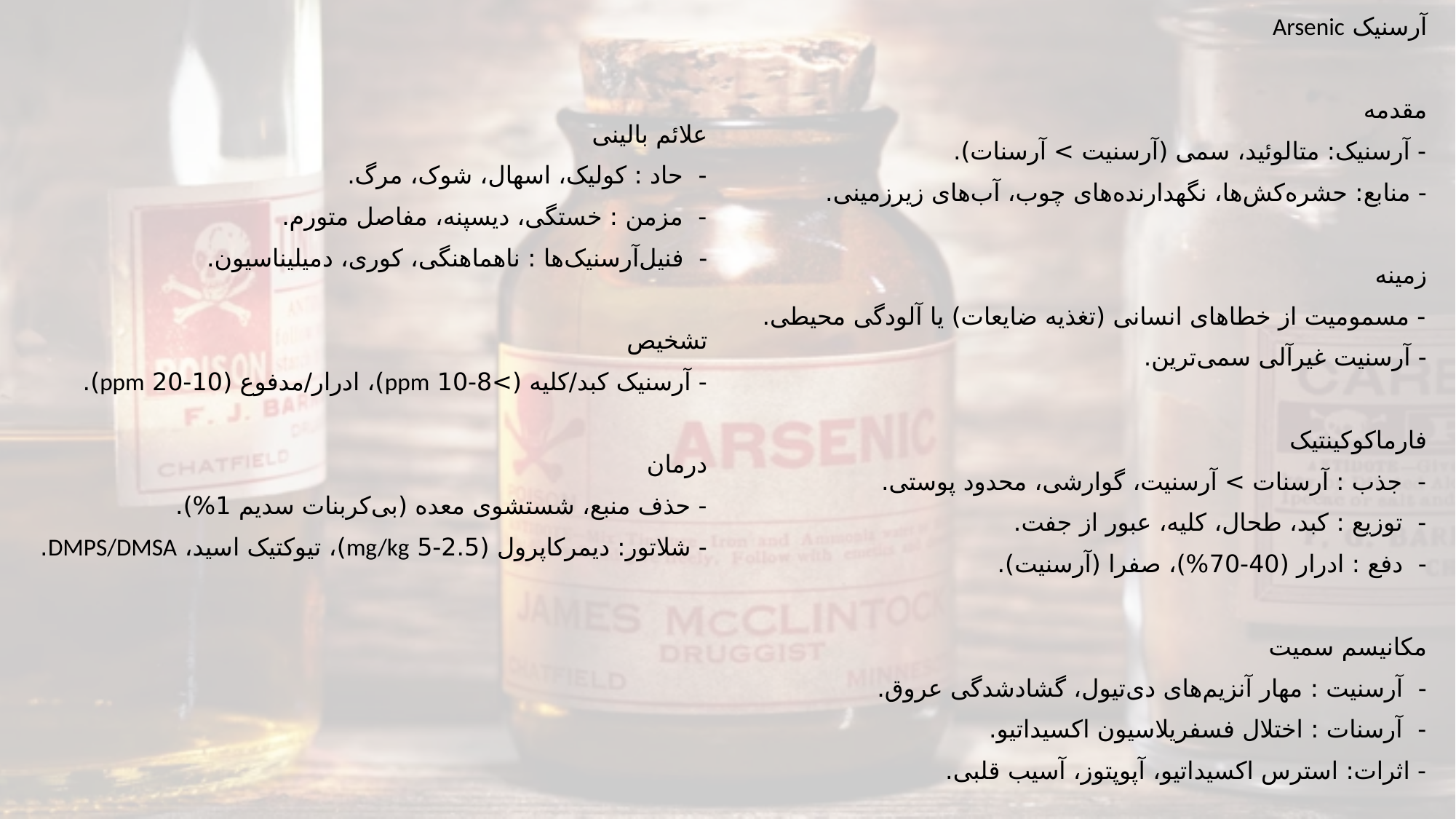

آرسنیک Arsenic

مقدمه
- آرسنیک: متالوئید، سمی (آرسنیت > آرسنات).
- منابع: حشره‌کش‌ها، نگهدارنده‌های چوب، آب‌های زیرزمینی.

زمینه
- مسمومیت از خطاهای انسانی (تغذیه ضایعات) یا آلودگی محیطی.
- آرسنیت غیرآلی سمی‌ترین.

فارماکوکینتیک
-  جذب : آرسنات > آرسنیت، گوارشی، محدود پوستی.
-  توزیع : کبد، طحال، کلیه، عبور از جفت.
-  دفع : ادرار (40-70%)، صفرا (آرسنیت).

مکانیسم سمیت
-  آرسنیت : مهار آنزیم‌های دی‌تیول، گشادشدگی عروق.
-  آرسنات : اختلال فسفریلاسیون اکسیداتیو.
- اثرات: استرس اکسیداتیو، آپوپتوز، آسیب قلبی.

علائم بالینی
-  حاد : کولیک، اسهال، شوک، مرگ.
-  مزمن : خستگی، دیسپنه، مفاصل متورم.
-  فنیل‌آرسنیک‌ها : ناهماهنگی، کوری، دمیلیناسیون.

تشخیص
- آرسنیک کبد/کلیه (>8-10 ppm)، ادرار/مدفوع (10-20 ppm).

درمان
- حذف منبع، شستشوی معده (بی‌کربنات سدیم 1%).
- شلاتور: دیمرکاپرول (2.5-5 mg/kg)، تیوکتیک اسید، DMPS/DMSA.